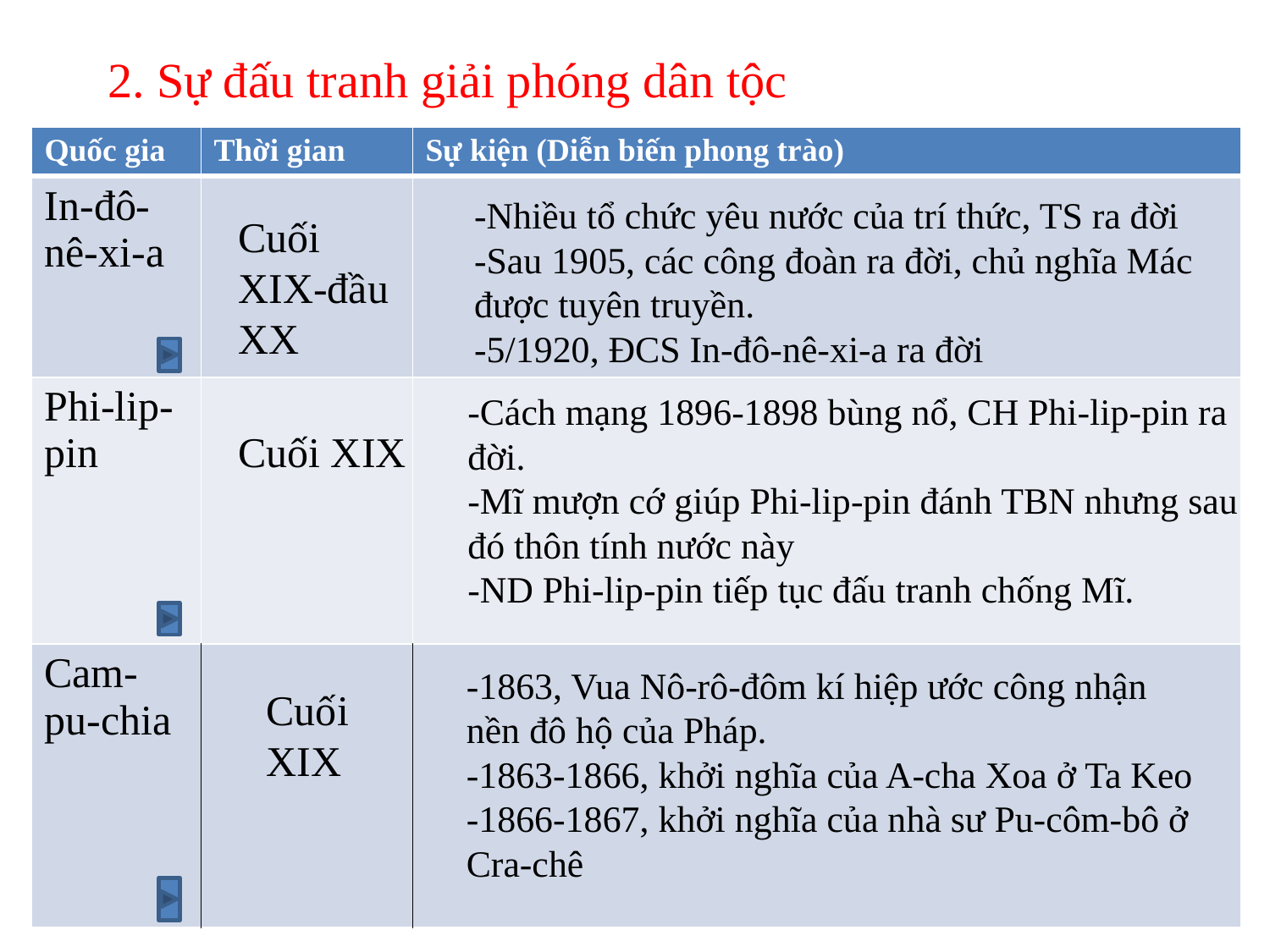

2. Sự đấu tranh giải phóng dân tộc
| Quốc gia | Thời gian | Sự kiện (Diễn biến phong trào) |
| --- | --- | --- |
| In-đô-nê-xi-a |  |  |
| Phi-lip-pin |  |  |
| Cam-pu-chia |  |  |
-Nhiều tổ chức yêu nước của trí thức, TS ra đời
-Sau 1905, các công đoàn ra đời, chủ nghĩa Mác được tuyên truyền.
-5/1920, ĐCS In-đô-nê-xi-a ra đời
Cuối XIX-đầu XX

-Cách mạng 1896-1898 bùng nổ, CH Phi-lip-pin ra đời.
-Mĩ mượn cớ giúp Phi-lip-pin đánh TBN nhưng sau đó thôn tính nước này
-ND Phi-lip-pin tiếp tục đấu tranh chống Mĩ.
Cuối XIX

-1863, Vua Nô-rô-đôm kí hiệp ước công nhận nền đô hộ của Pháp.
-1863-1866, khởi nghĩa của A-cha Xoa ở Ta Keo
-1866-1867, khởi nghĩa của nhà sư Pu-côm-bô ở Cra-chê
Cuối XIX